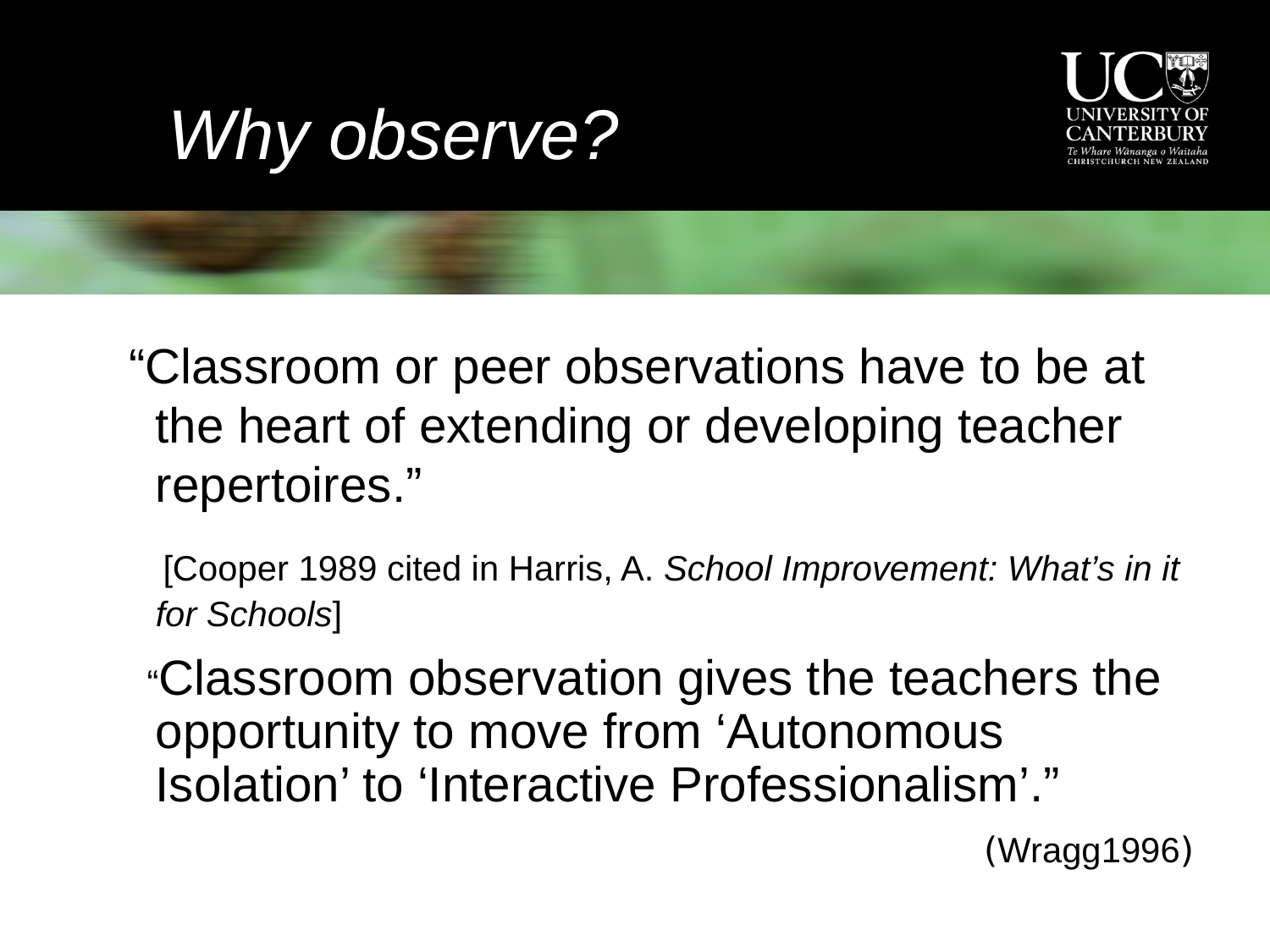

# Why observe?
  “Classroom or peer observations have to be at the heart of extending or developing teacher repertoires.”
    [Cooper 1989 cited in Harris, A. School Improvement: What’s in it for Schools]
    “Classroom observation gives the teachers the opportunity to move from ‘Autonomous Isolation’ to ‘Interactive Professionalism’.”
(Wragg1996)